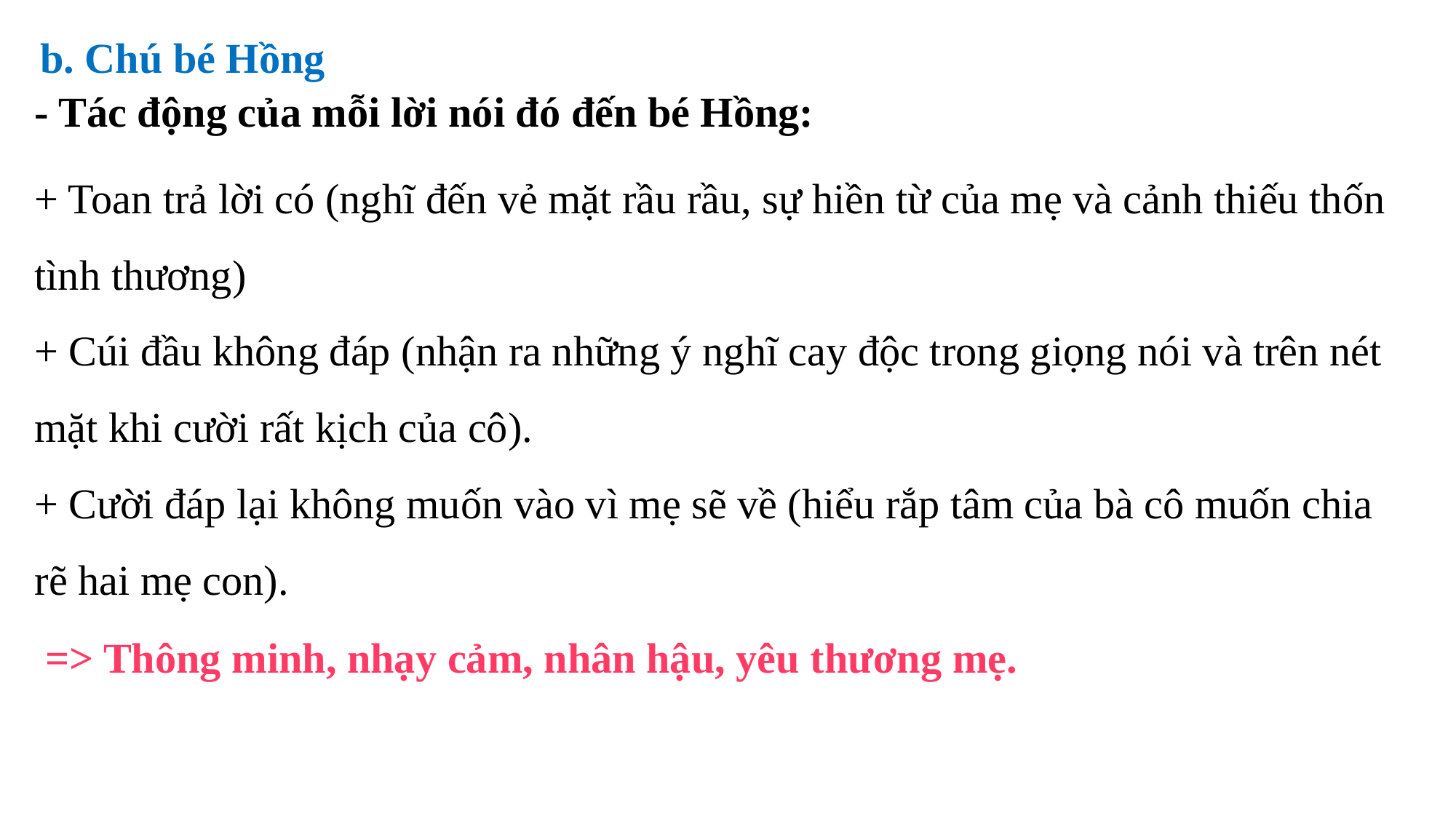

b. Chú bé Hồng
- Tác động của mỗi lời nói đó đến bé Hồng:
+ Toan trả lời có (nghĩ đến vẻ mặt rầu rầu, sự hiền từ của mẹ và cảnh thiếu thốn tình thương)
+ Cúi đầu không đáp (nhận ra những ý nghĩ cay độc trong giọng nói và trên nét mặt khi cười rất kịch của cô).
+ Cười đáp lại không muốn vào vì mẹ sẽ về (hiểu rắp tâm của bà cô muốn chia rẽ hai mẹ con).
 => Thông minh, nhạy cảm, nhân hậu, yêu thương mẹ.